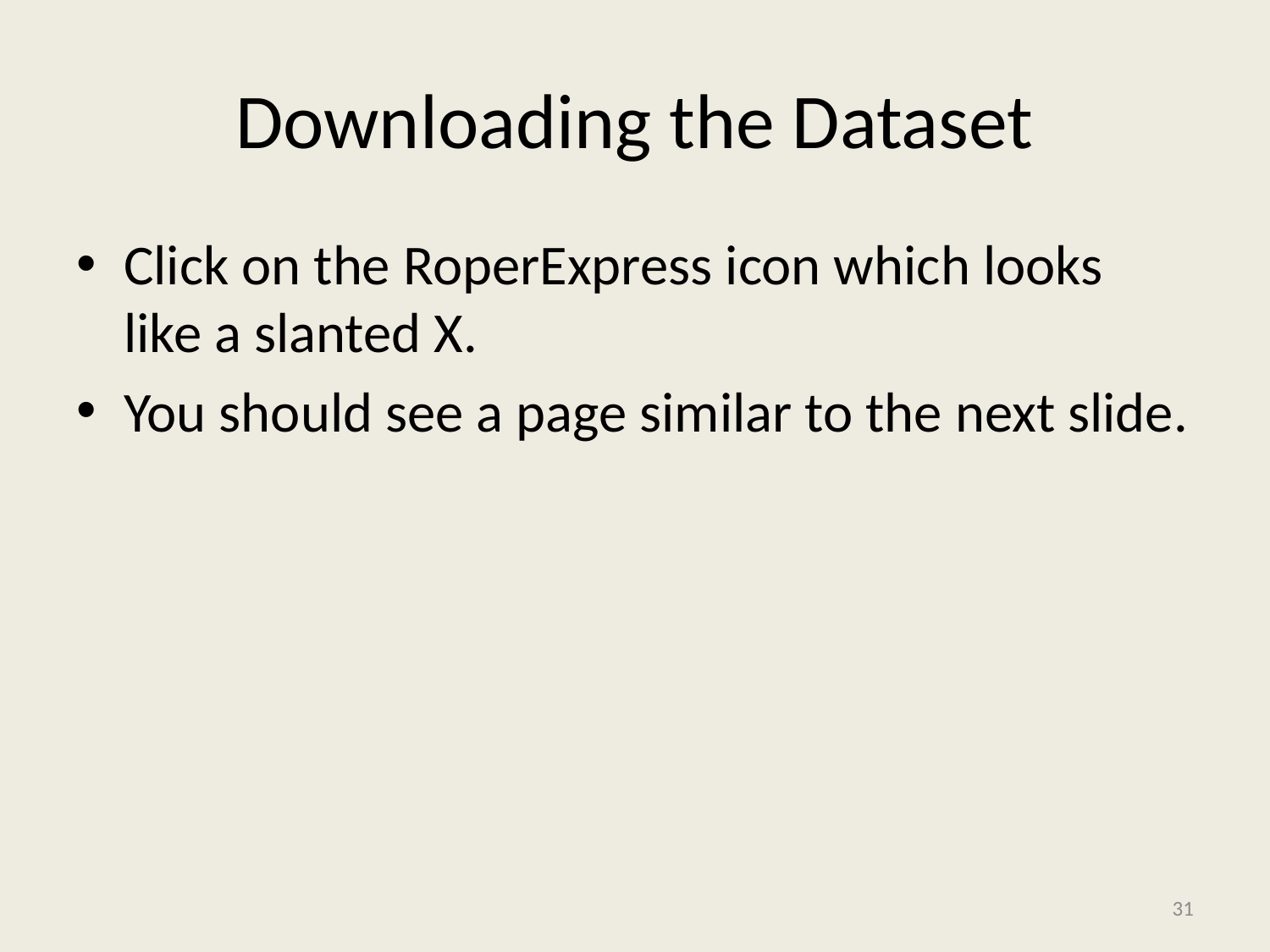

# Downloading the Dataset
Click on the RoperExpress icon which looks like a slanted X.
You should see a page similar to the next slide.

31